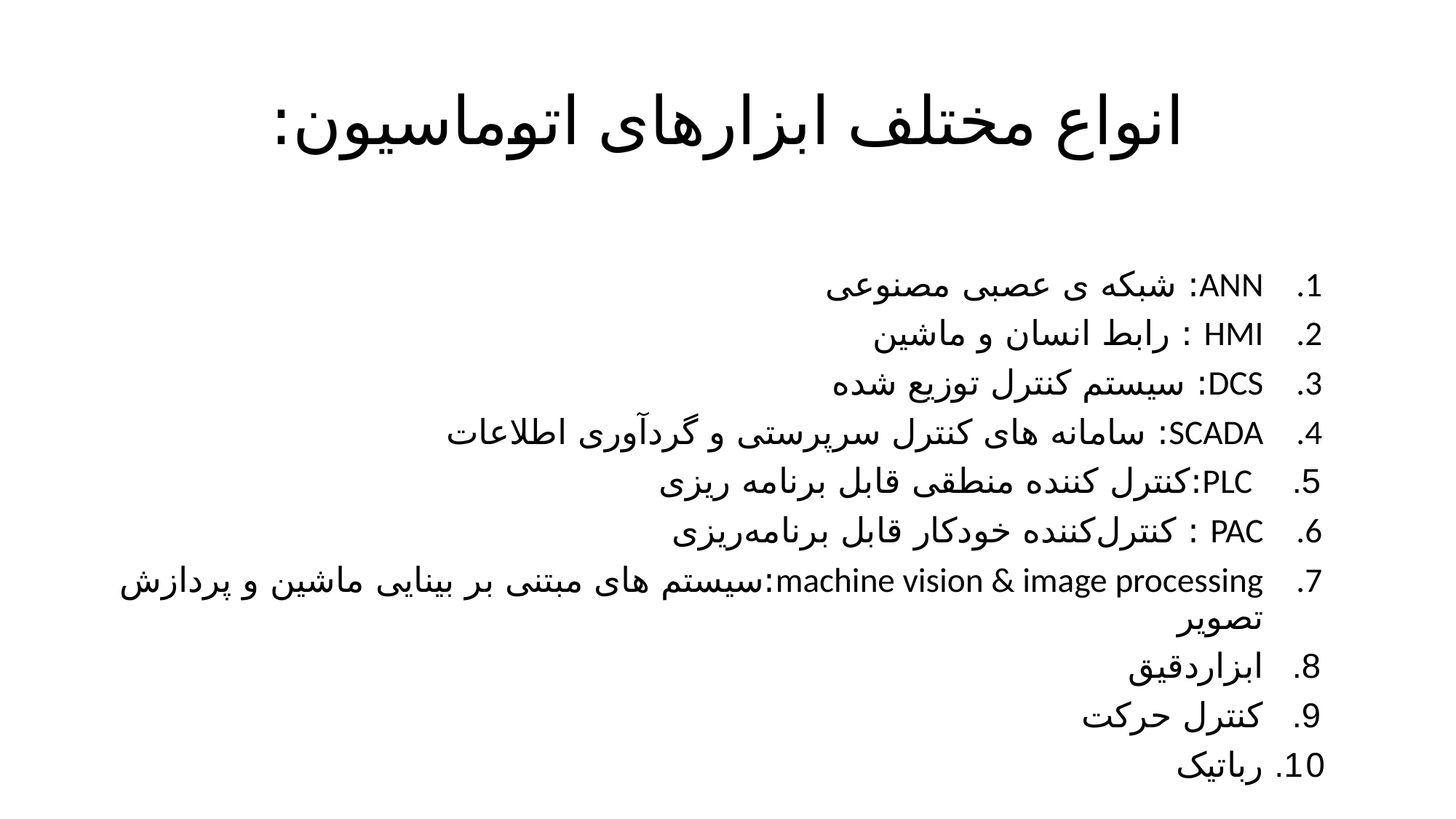

# انواع مختلف ابزارهای اتوماسیون:
ANN: شبکه ی عصبی مصنوعی
HMI : رابط انسان و ماشین
DCS: سیستم کنترل توزیع شده
SCADA: سامانه های کنترل سرپرستی و گردآوری اطلاعات
 PLC:کنترل کننده منطقی قابل برنامه ریزی
PAC : کنترل‌کننده خودکار قابل برنامه‌ریزی
machine vision & image processing:سیستم های مبتنی بر بینایی ماشین و پردازش تصویر
ابزاردقیق
کنترل حرکت
رباتیک